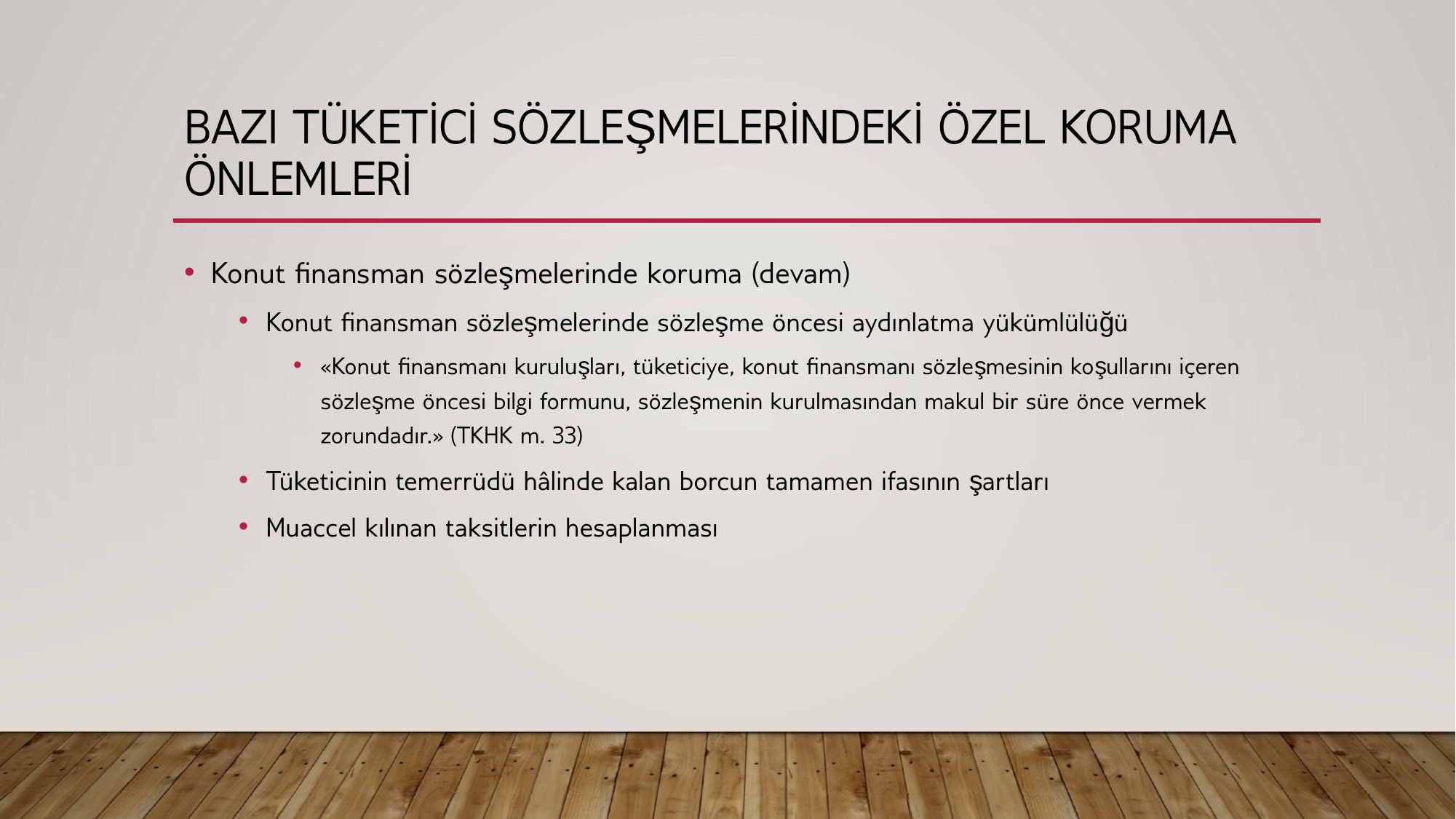

# Bazı tüketici sözleşmelerindeki özel koruma önlemleri
Konut finansman sözleşmelerinde koruma (devam)
Konut finansman sözleşmelerinde sözleşme öncesi aydınlatma yükümlülüğü
«Konut finansmanı kuruluşları, tüketiciye, konut finansmanı sözleşmesinin koşullarını içeren sözleşme öncesi bilgi formunu, sözleşmenin kurulmasından makul bir süre önce vermek zorundadır.» (TKHK m. 33)
Tüketicinin temerrüdü hâlinde kalan borcun tamamen ifasının şartları
Muaccel kılınan taksitlerin hesaplanması